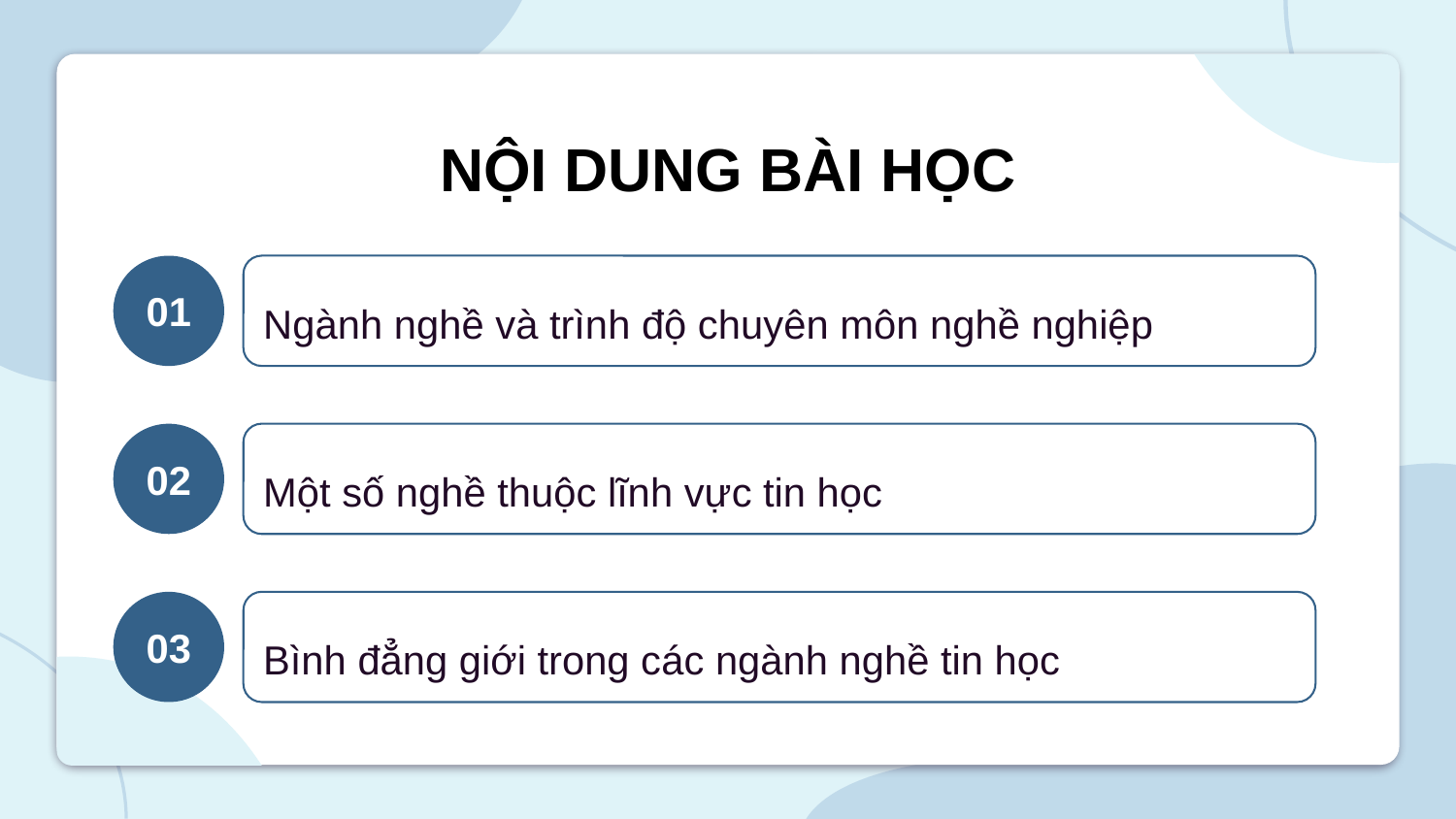

NỘI DUNG BÀI HỌC
01
Ngành nghề và trình độ chuyên môn nghề nghiệp
Một số nghề thuộc lĩnh vực tin học
02
03
Bình đẳng giới trong các ngành nghề tin học